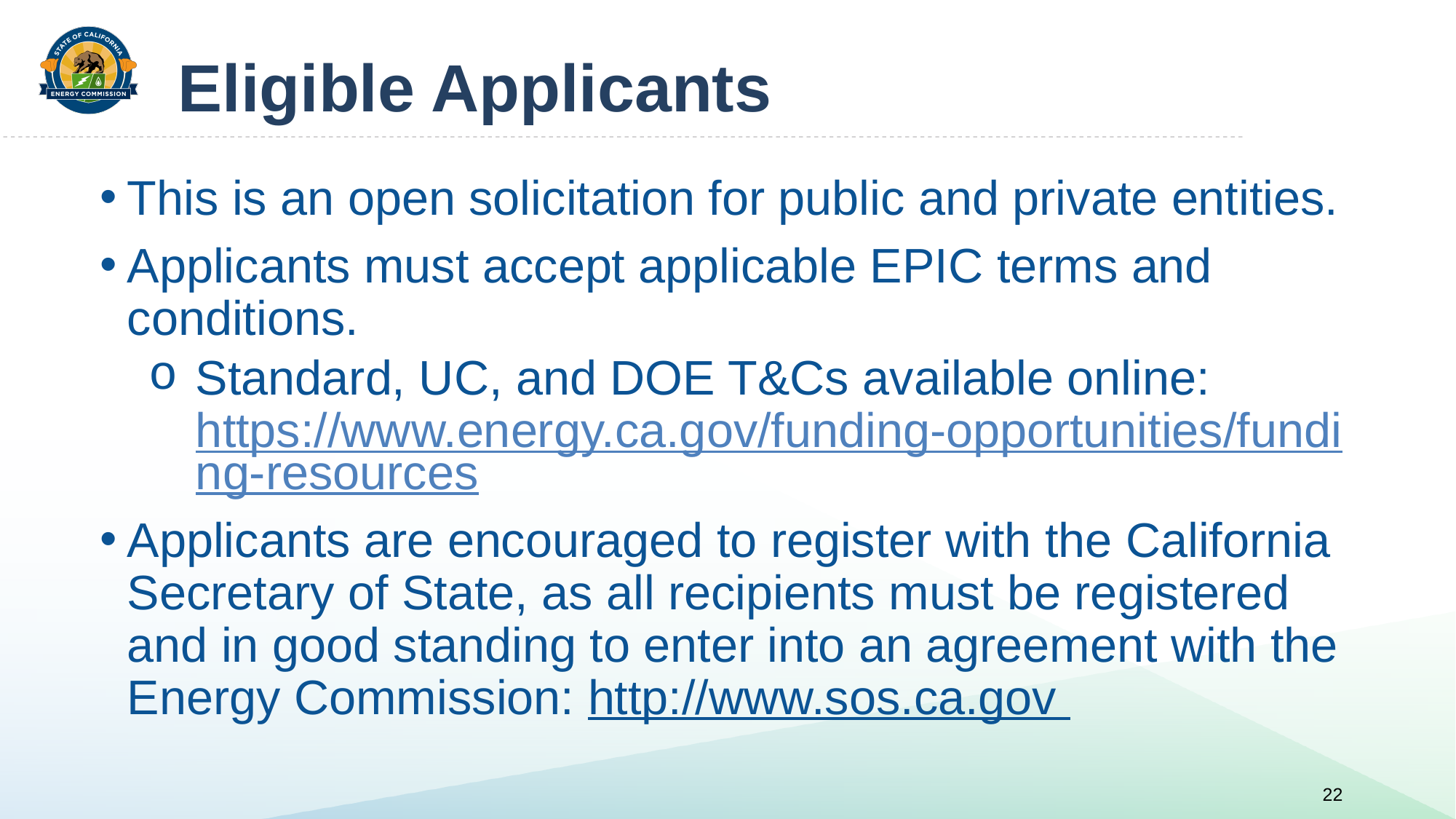

# Eligible Applicants
This is an open solicitation for public and private entities.
Applicants must accept applicable EPIC terms and conditions.
Standard, UC, and DOE T&Cs available online: https://www.energy.ca.gov/funding-opportunities/funding-resources
Applicants are encouraged to register with the California Secretary of State, as all recipients must be registered and in good standing to enter into an agreement with the Energy Commission: http://www.sos.ca.gov
22